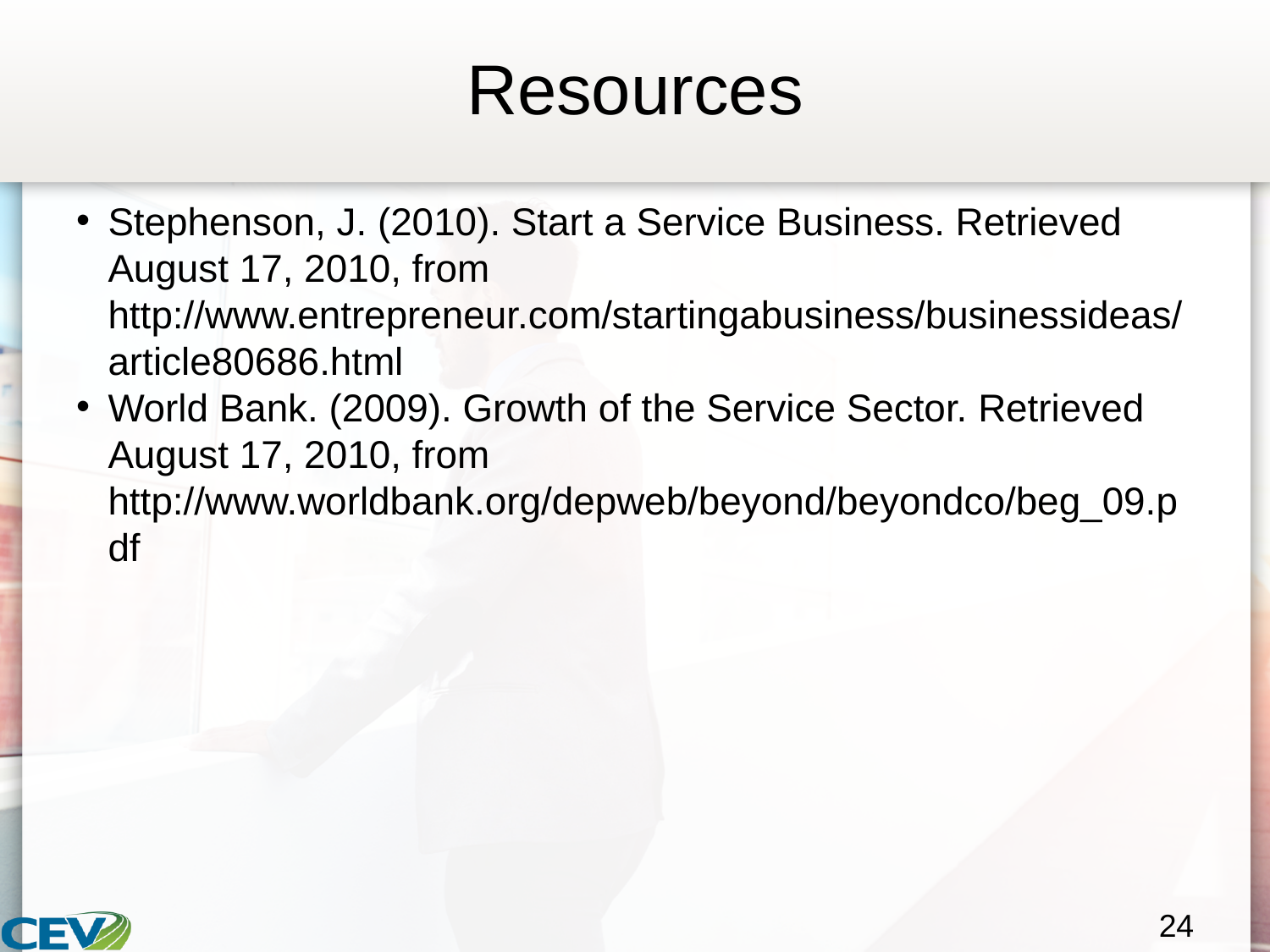

# Resources
Stephenson, J. (2010). Start a Service Business. Retrieved August 17, 2010, from http://www.entrepreneur.com/startingabusiness/businessideas/article80686.html
World Bank. (2009). Growth of the Service Sector. Retrieved August 17, 2010, from http://www.worldbank.org/depweb/beyond/beyondco/beg_09.pdf